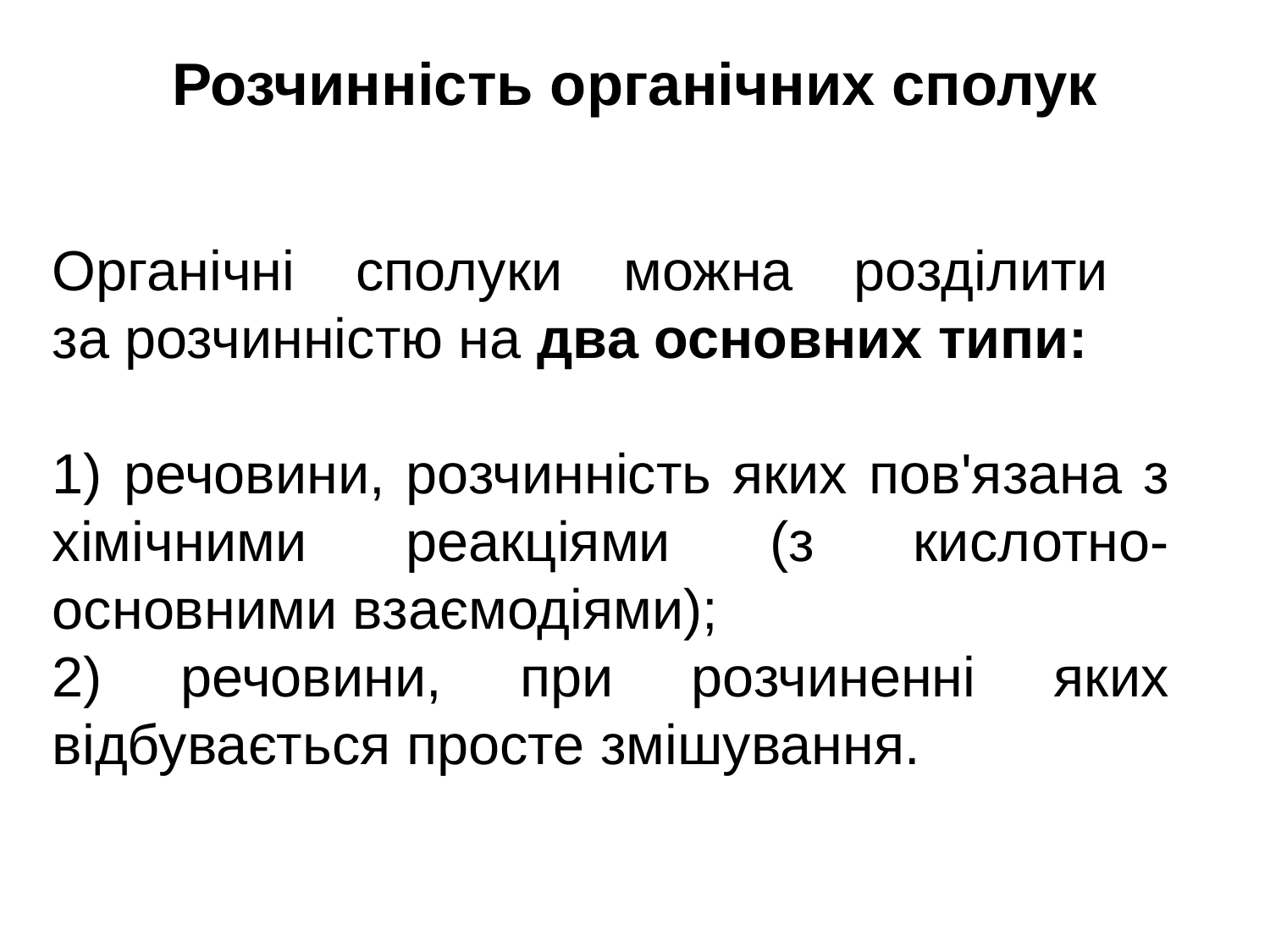

# Розчинність органічних сполук
Органічні сполуки можна розділити
за розчинністю на два основних типи:

 речовини, розчинність яких пов'язана з хімічними реакціями (з кислотно-основними взаємодіями);
 речовини, при розчиненні яких відбувається просте змішування.